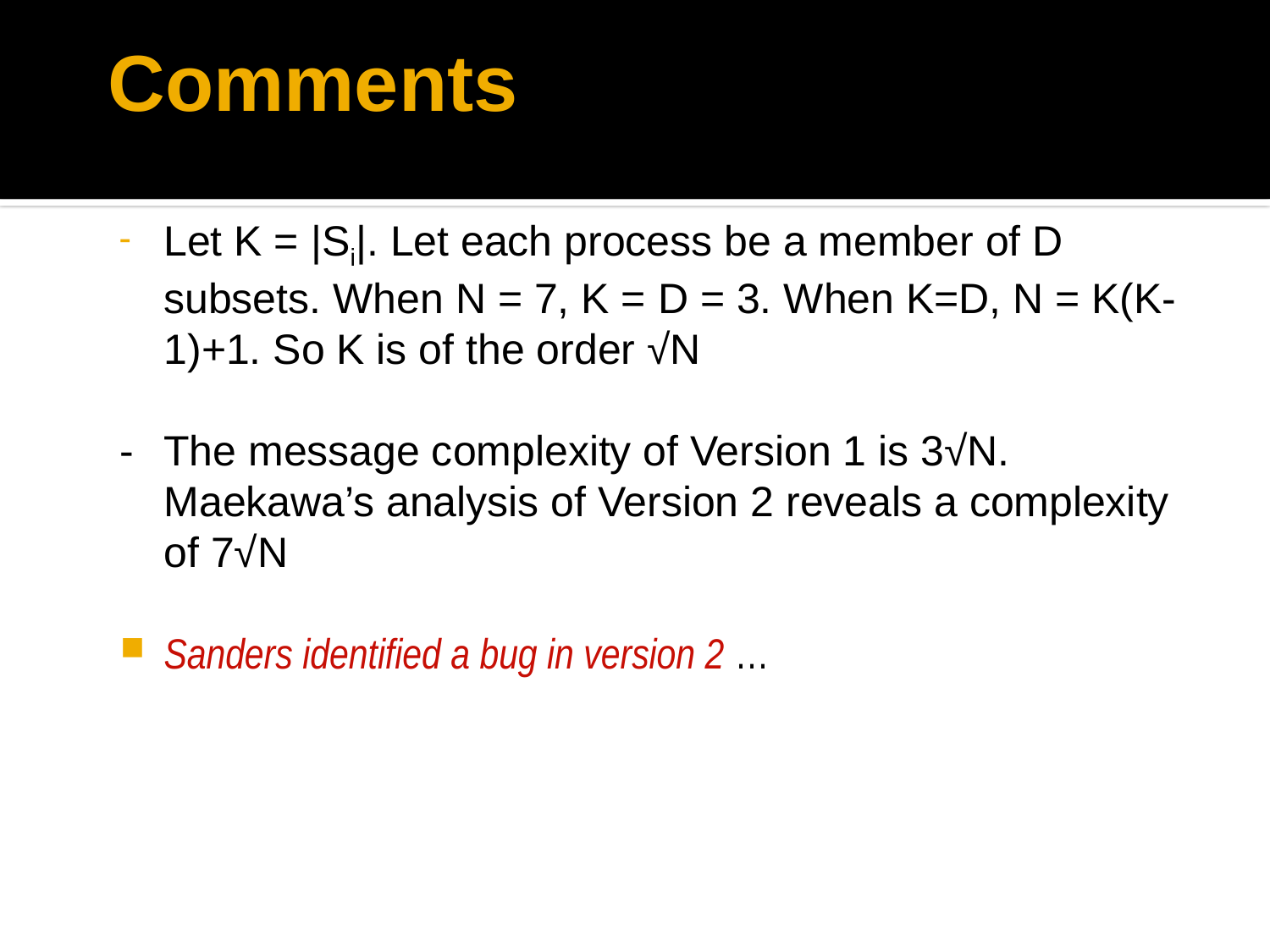

# Comments
Let K = |Si|. Let each process be a member of D subsets. When N = 7, K = D = 3. When K=D, N = K(K-1)+1. So K is of the order √N

-	The message complexity of Version 1 is 3√N. Maekawa’s analysis of Version 2 reveals a complexity of 7√N

Sanders identified a bug in version 2 …